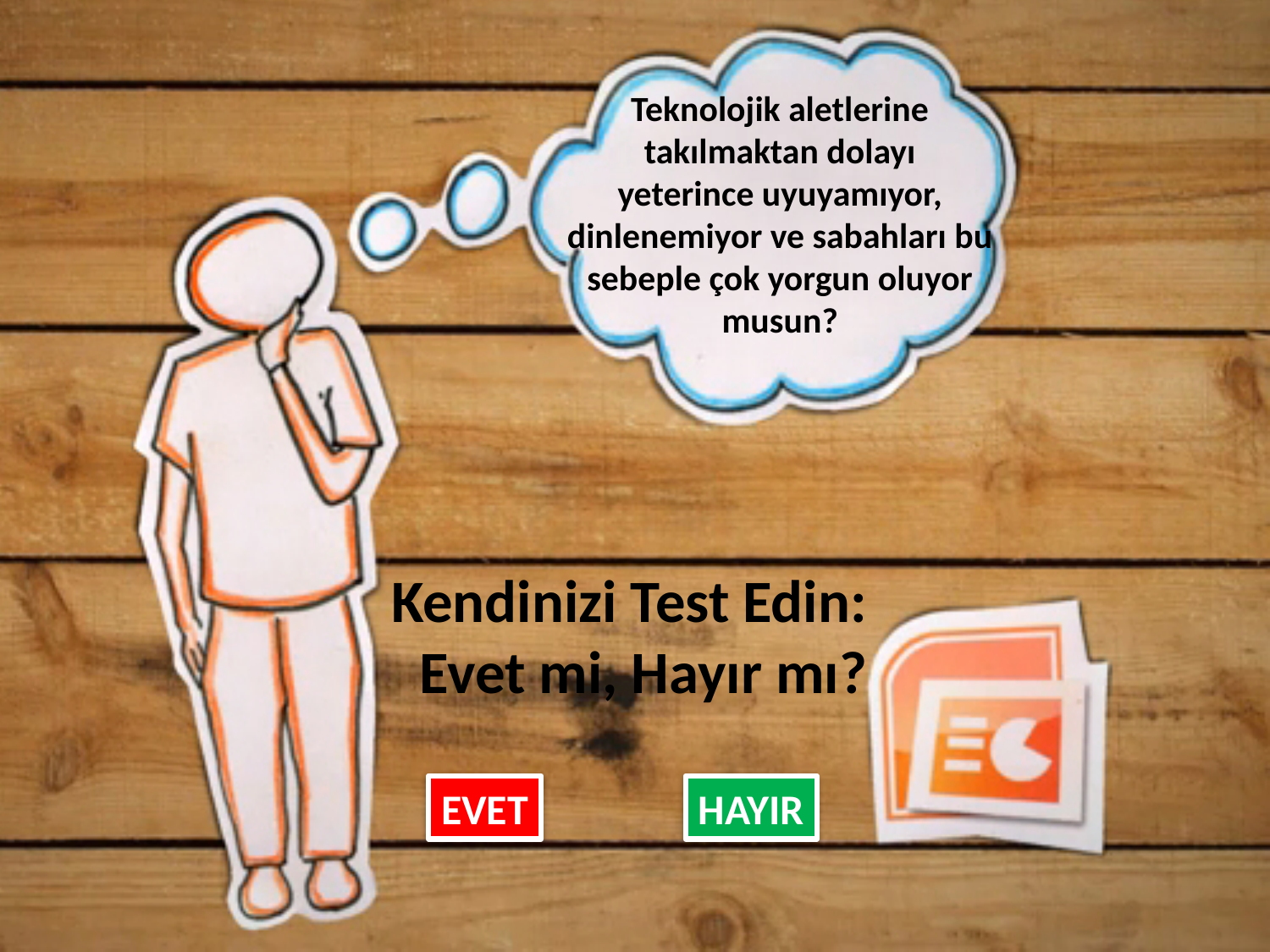

Teknolojik aletlerine
takılmaktan dolayı
yeterince uyuyamıyor,
dinlenemiyor ve sabahları bu
sebeple çok yorgun oluyor
musun?
Kendinizi Test Edin: Evet mi, Hayır mı?
HAYIR
EVET